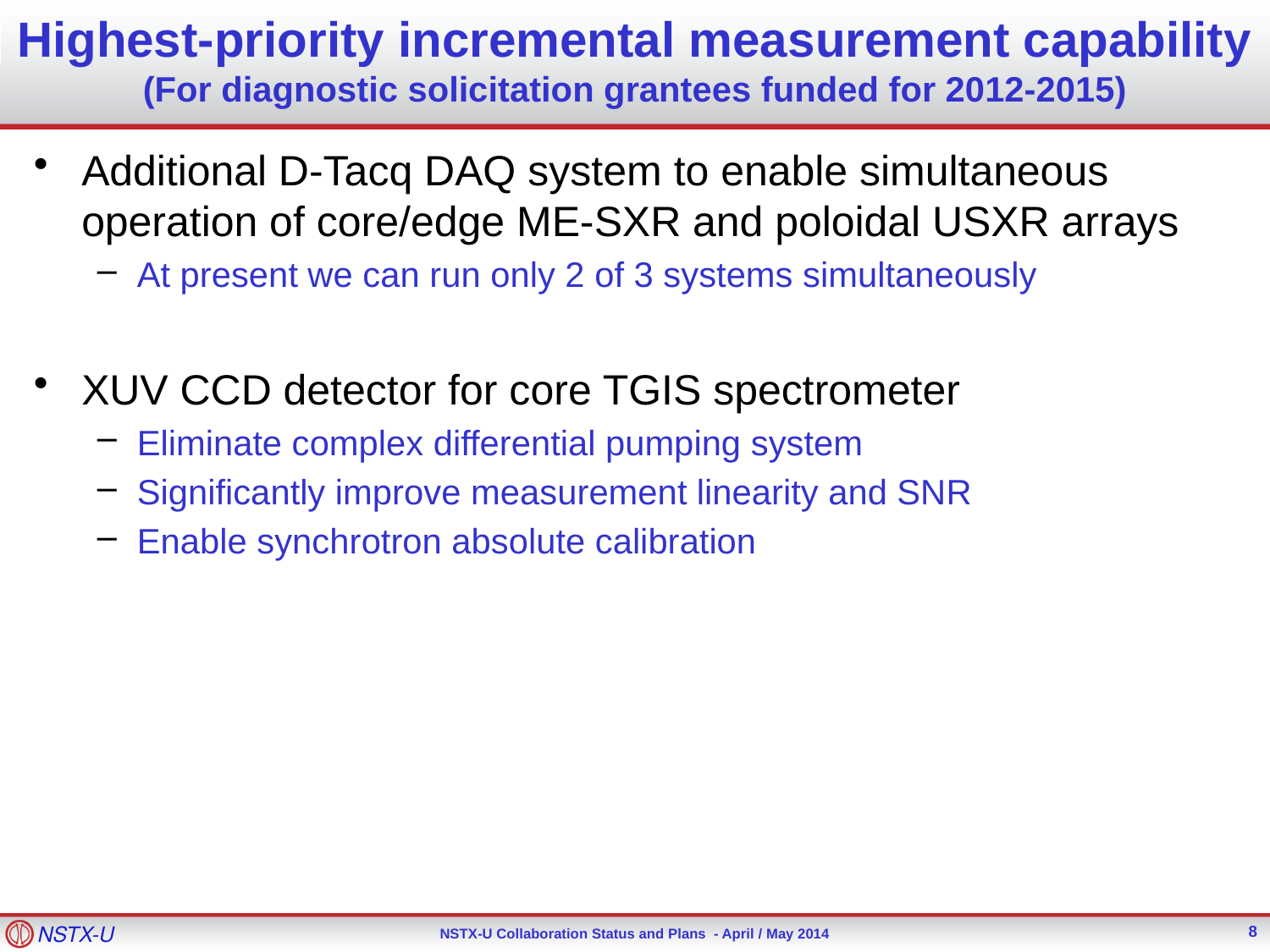

# Highest-priority incremental measurement capability (For diagnostic solicitation grantees funded for 2012-2015)
Additional D-Tacq DAQ system to enable simultaneous operation of core/edge ME-SXR and poloidal USXR arrays
At present we can run only 2 of 3 systems simultaneously

XUV CCD detector for core TGIS spectrometer
Eliminate complex differential pumping system
Significantly improve measurement linearity and SNR
Enable synchrotron absolute calibration

8